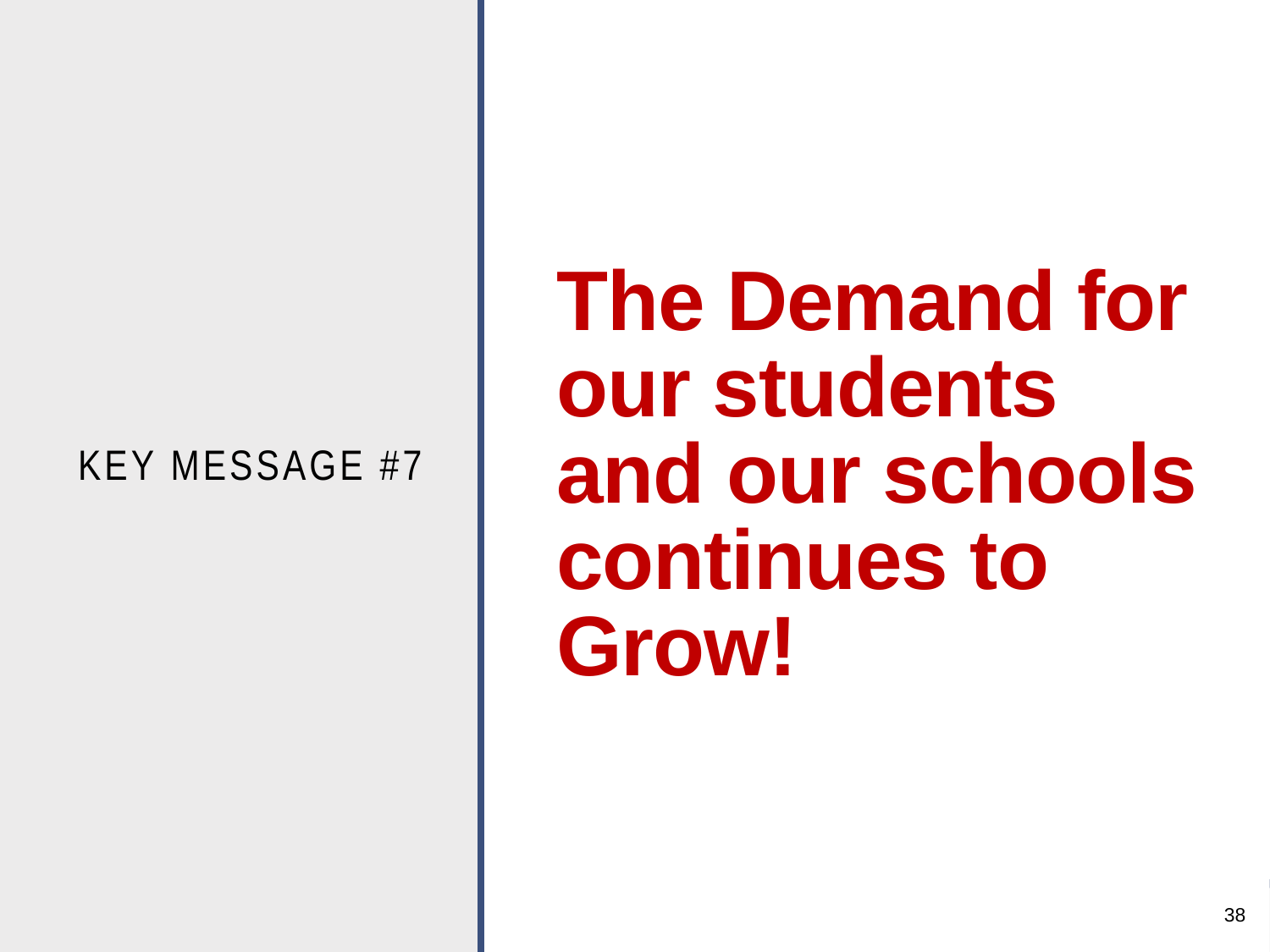

# The Demand for our students and our schools continues to Grow!
Key Message #7

38